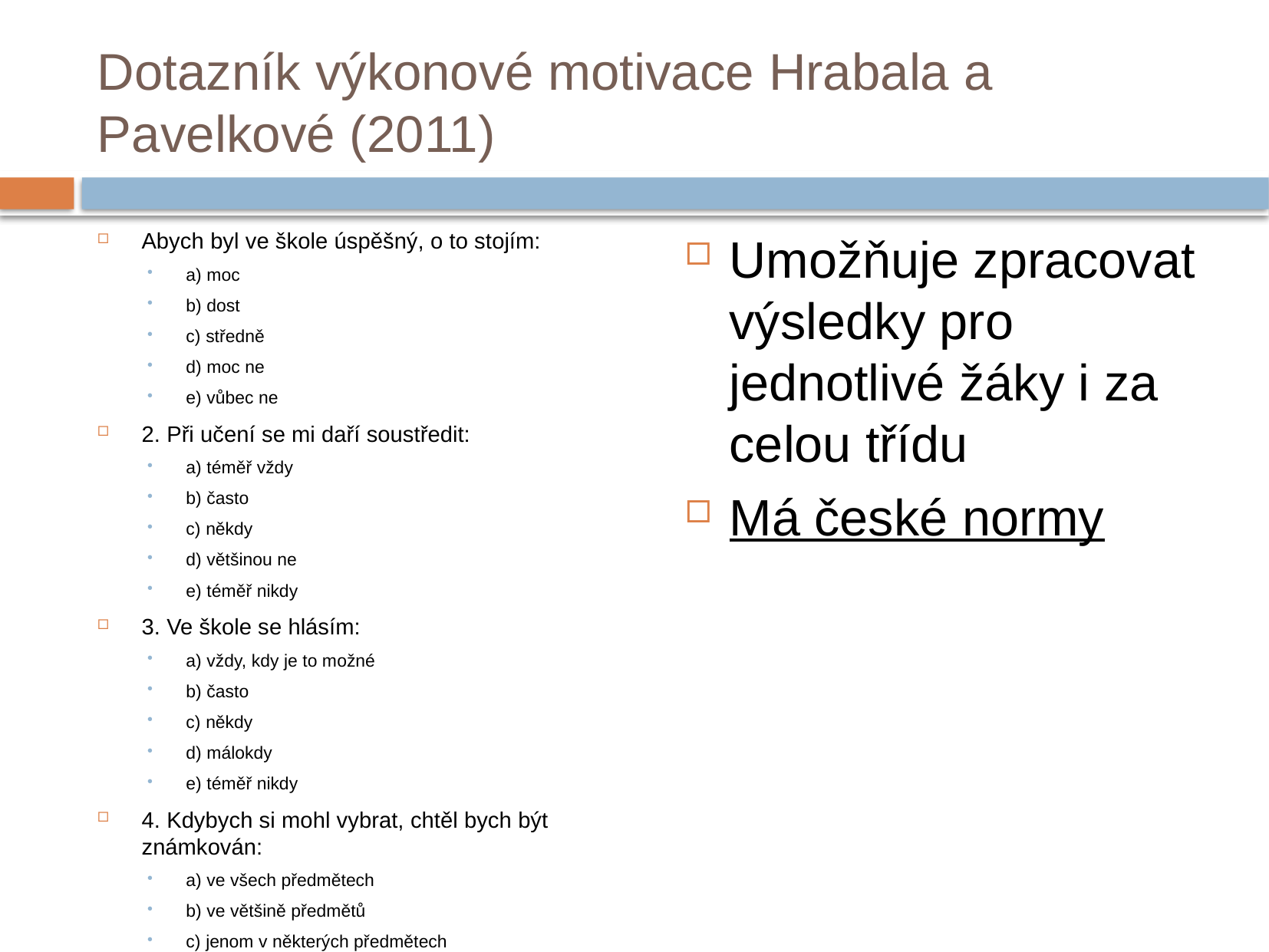

# Dotazník výkonové motivace Hrabala a Pavelkové (2011)
Abych byl ve škole úspěšný, o to stojím:
a) moc
b) dost
c) středně
d) moc ne
e) vůbec ne
2. Při učení se mi daří soustředit:
a) téměř vždy
b) často
c) někdy
d) většinou ne
e) téměř nikdy
3. Ve škole se hlásím:
a) vždy, kdy je to možné
b) často
c) někdy
d) málokdy
e) téměř nikdy
4. Kdybych si mohl vybrat, chtěl bych být známkován:
a) ve všech předmětech
b) ve většině předmětů
c) jenom v některých předmětech
d) jenom v jednom nebo dvou předmětech
e) v žádném předmětu
Umožňuje zpracovat výsledky pro jednotlivé žáky i za celou třídu
Má české normy